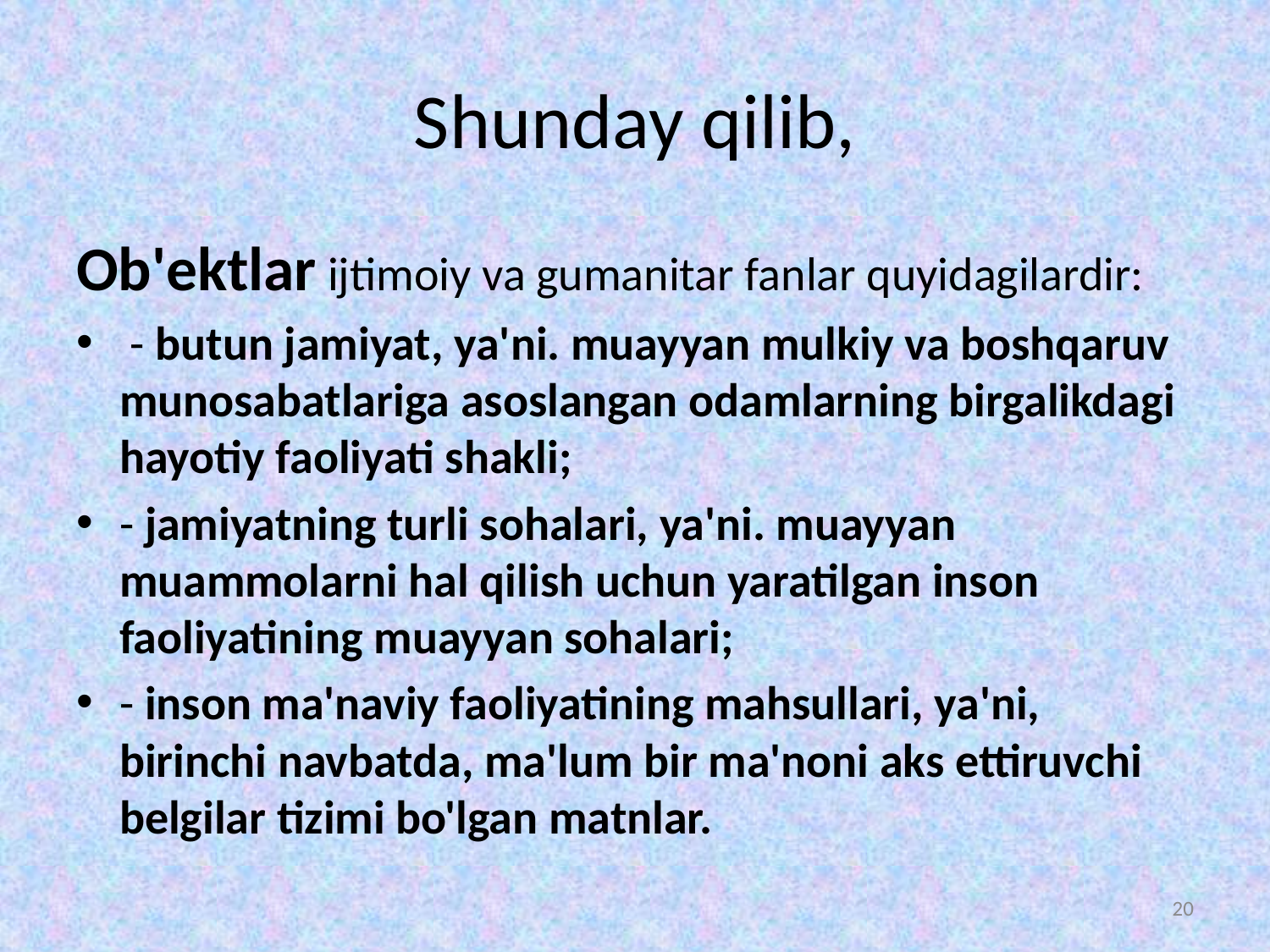

# Shunday qilib,
Ob'ektlar ijtimoiy va gumanitar fanlar quyidagilardir:
 - butun jamiyat, ya'ni. muayyan mulkiy va boshqaruv munosabatlariga asoslangan odamlarning birgalikdagi hayotiy faoliyati shakli;
- jamiyatning turli sohalari, ya'ni. muayyan muammolarni hal qilish uchun yaratilgan inson faoliyatining muayyan sohalari;
- inson ma'naviy faoliyatining mahsullari, ya'ni, birinchi navbatda, ma'lum bir ma'noni aks ettiruvchi belgilar tizimi bo'lgan matnlar.

20